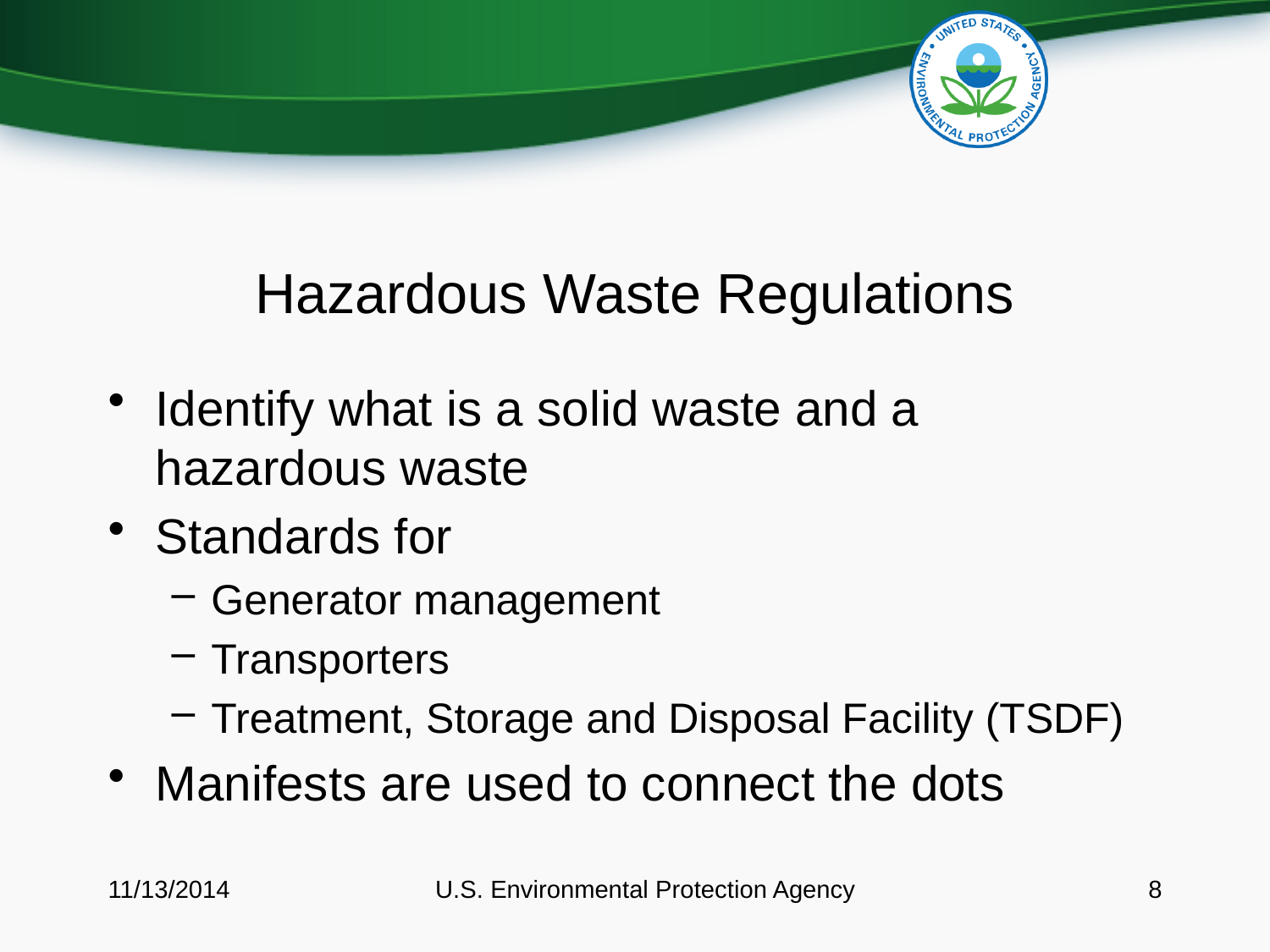

# Hazardous Waste Regulations
Identify what is a solid waste and a hazardous waste
Standards for
Generator management
Transporters
Treatment, Storage and Disposal Facility (TSDF)
Manifests are used to connect the dots

11/13/2014
U.S. Environmental Protection Agency
8